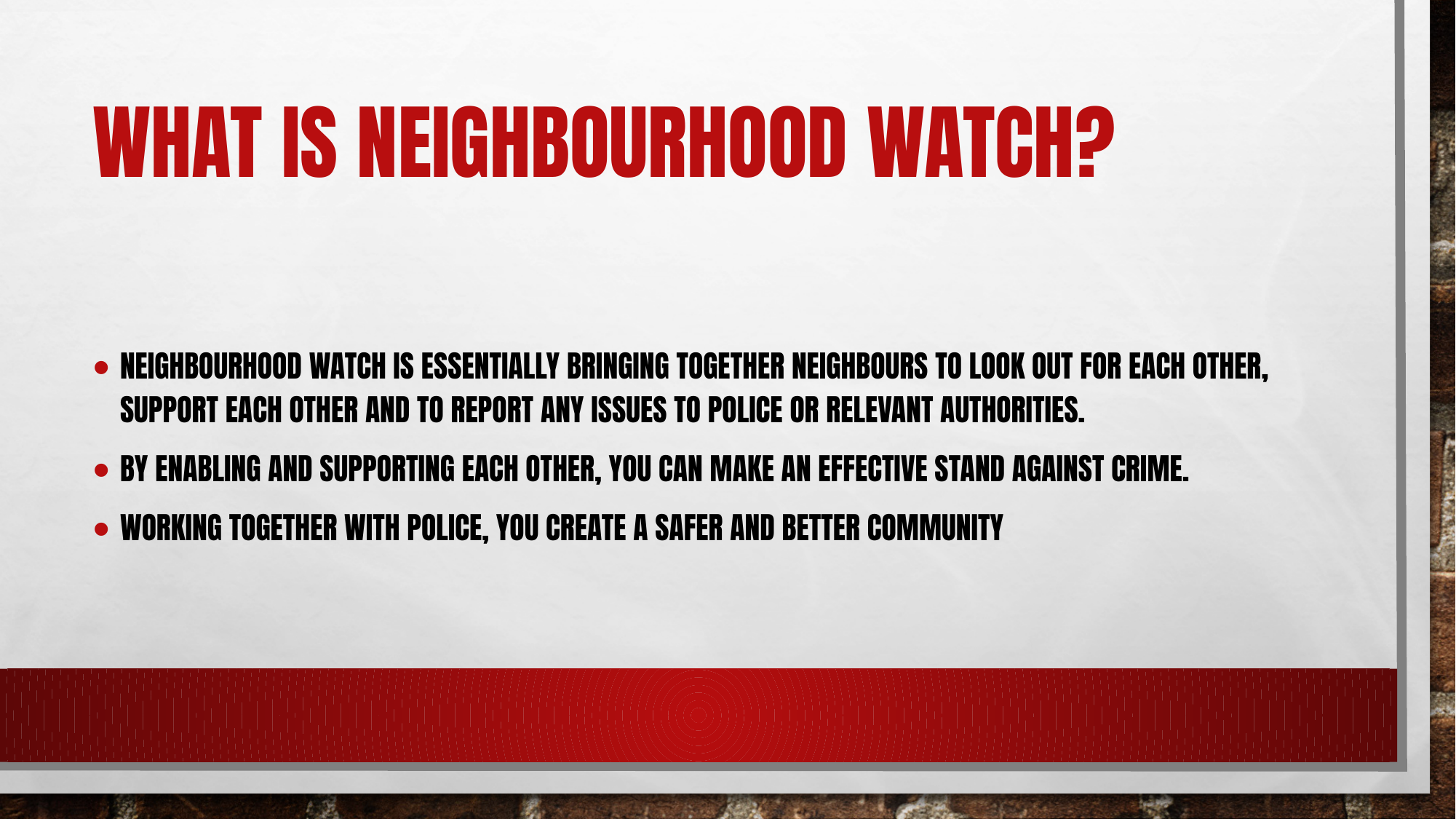

# What is neighbourhood watch?
Neighbourhood Watch is essentially bringing together neighbours to look out for each other, support each other and to report any issues to police or relevant authorities.
By enabling and supporting each other, you can make an effective stand against crime.
Working together with police, you create a safer and better community